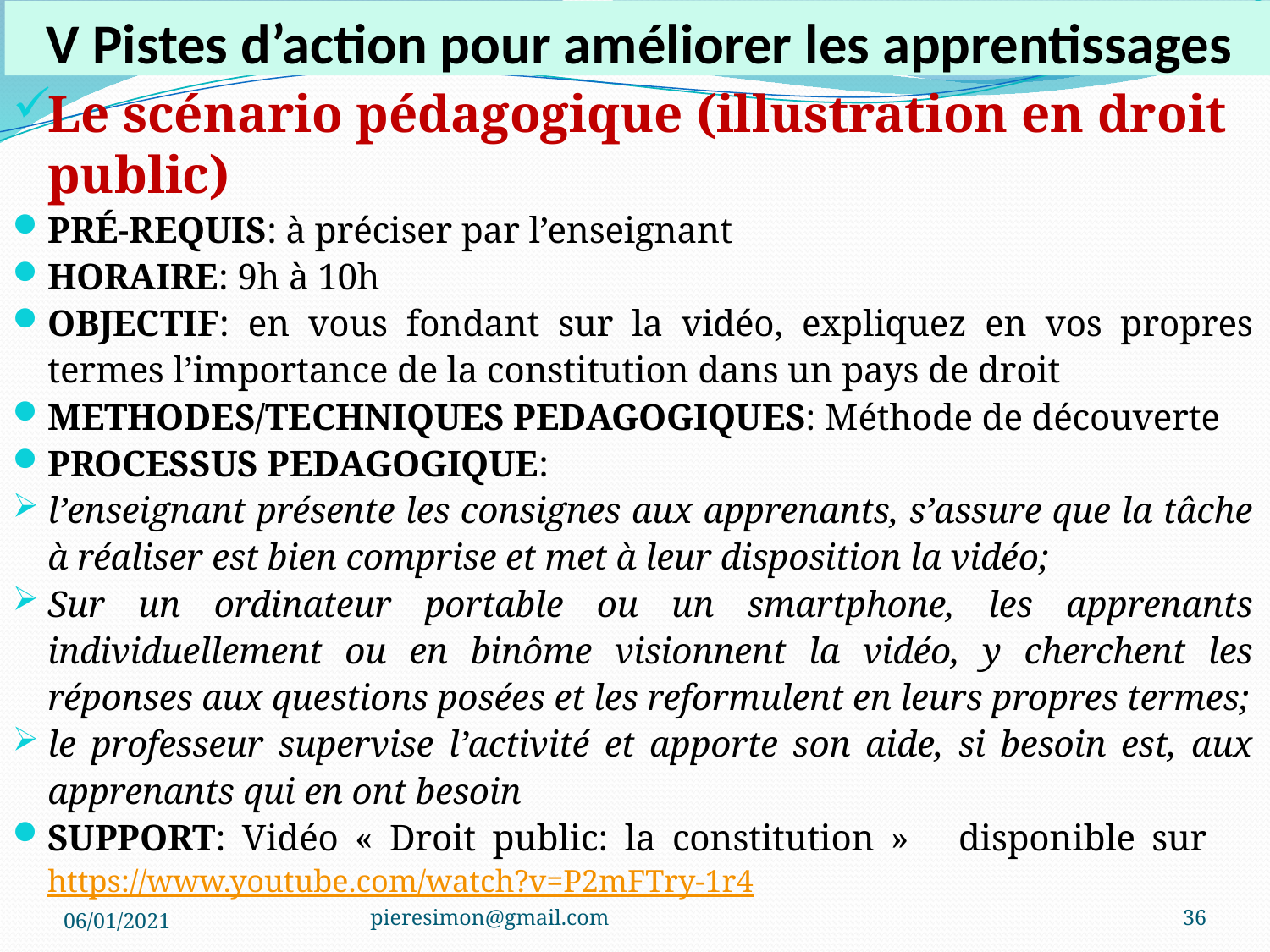

# V Pistes d’action pour améliorer les apprentissages
Le scénario pédagogique (illustration en droit public)
PRÉ-REQUIS: à préciser par l’enseignant
HORAIRE: 9h à 10h
OBJECTIF: en vous fondant sur la vidéo, expliquez en vos propres termes l’importance de la constitution dans un pays de droit
METHODES/TECHNIQUES PEDAGOGIQUES: Méthode de découverte
PROCESSUS PEDAGOGIQUE:
l’enseignant présente les consignes aux apprenants, s’assure que la tâche à réaliser est bien comprise et met à leur disposition la vidéo;
Sur un ordinateur portable ou un smartphone, les apprenants individuellement ou en binôme visionnent la vidéo, y cherchent les réponses aux questions posées et les reformulent en leurs propres termes;
le professeur supervise l’activité et apporte son aide, si besoin est, aux apprenants qui en ont besoin
SUPPORT: Vidéo « Droit public: la constitution »   disponible sur    https://www.youtube.com/watch?v=P2mFTry-1r4

06/01/2021
pieresimon@gmail.com
36